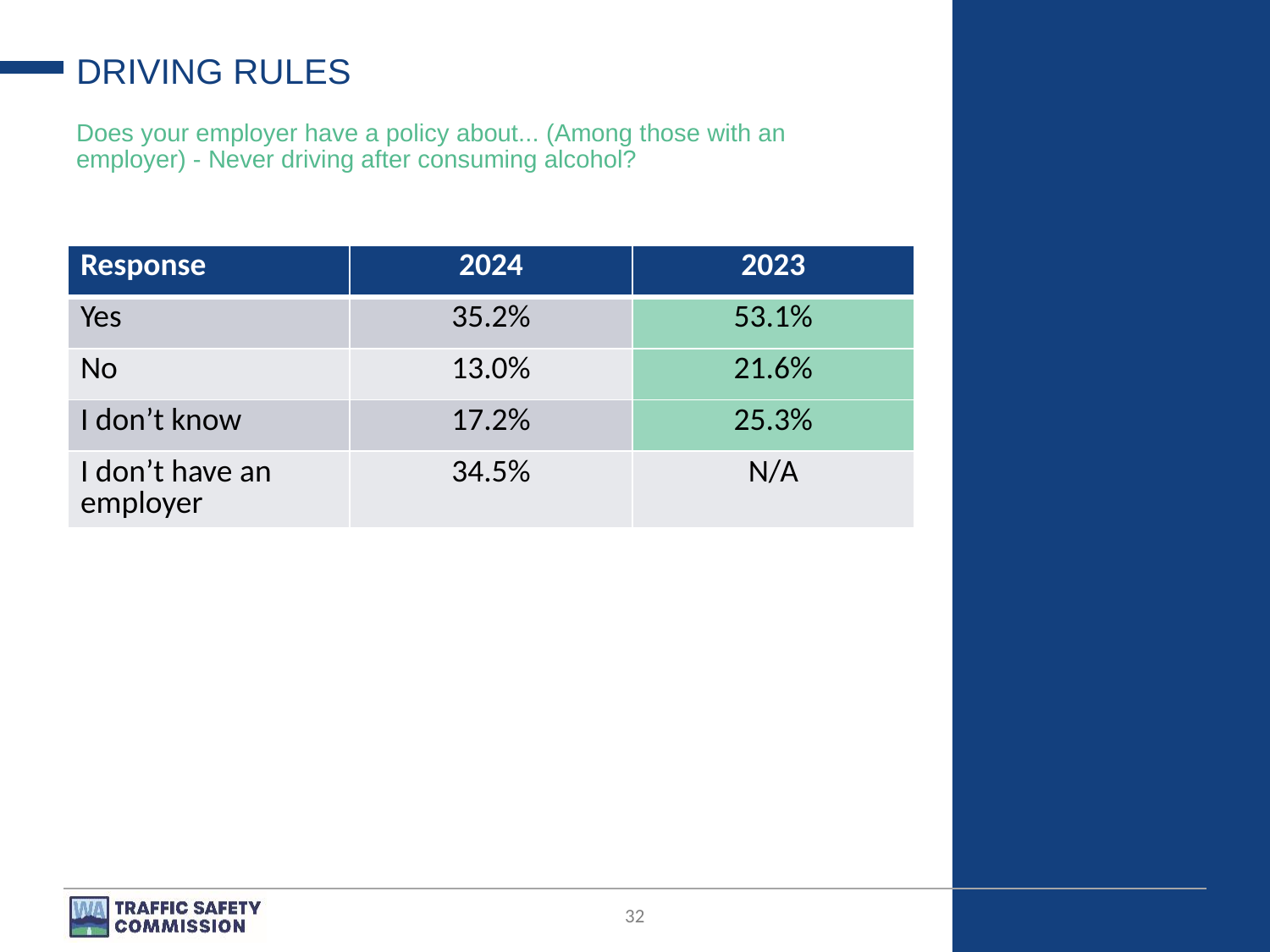

# DRIVING RULES
Does your employer have a policy about... (Among those with an employer) - Never driving after consuming alcohol?
| Response | 2024 | 2023 |
| --- | --- | --- |
| Yes | 35.2% | 53.1% |
| No | 13.0% | 21.6% |
| I don’t know | 17.2% | 25.3% |
| I don’t have an employer | 34.5% | N/A |